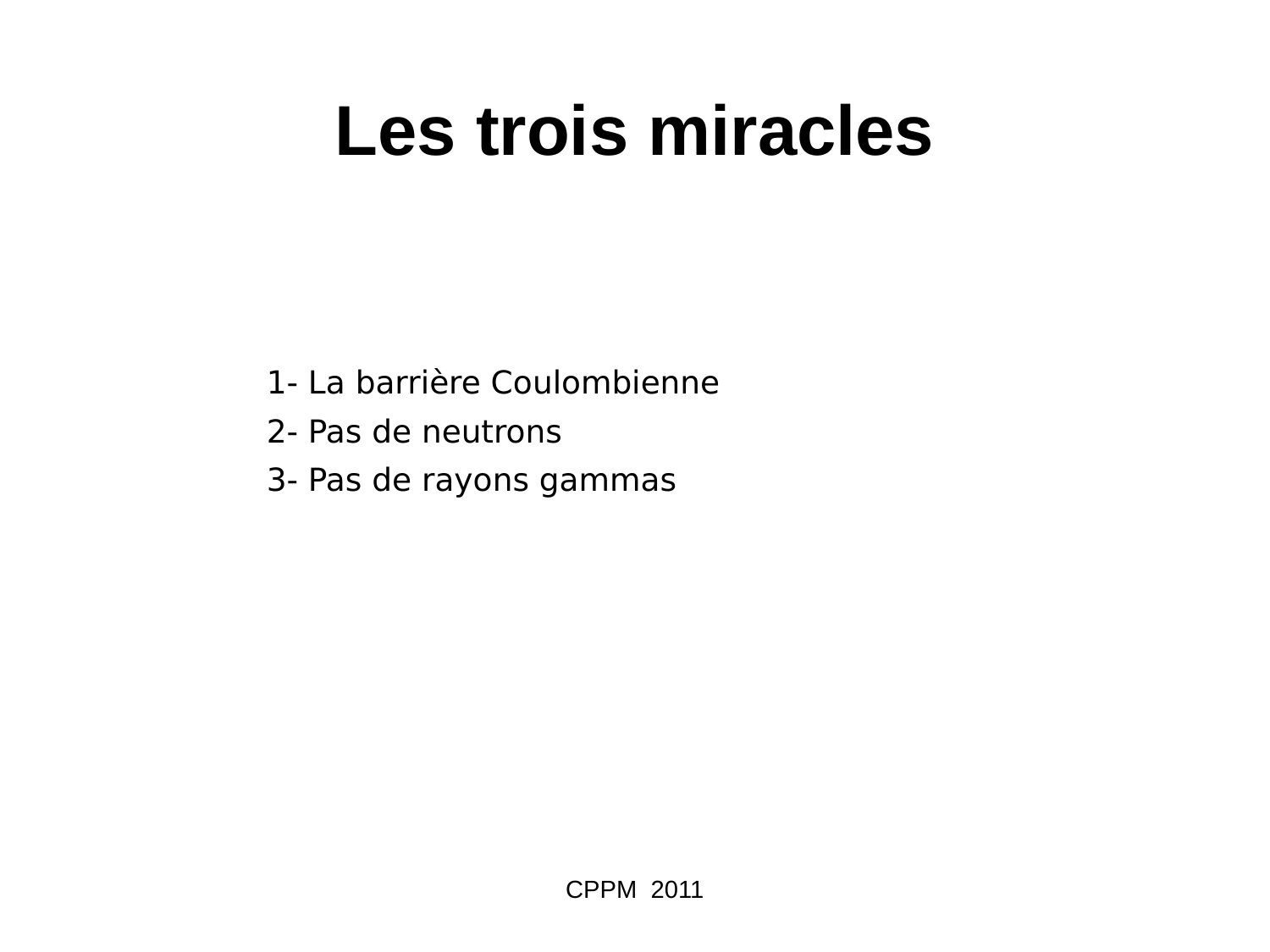

Les trois miracles

1- La barrière Coulombienne
2- Pas de neutrons
3- Pas de rayons gammas
CPPM  2011